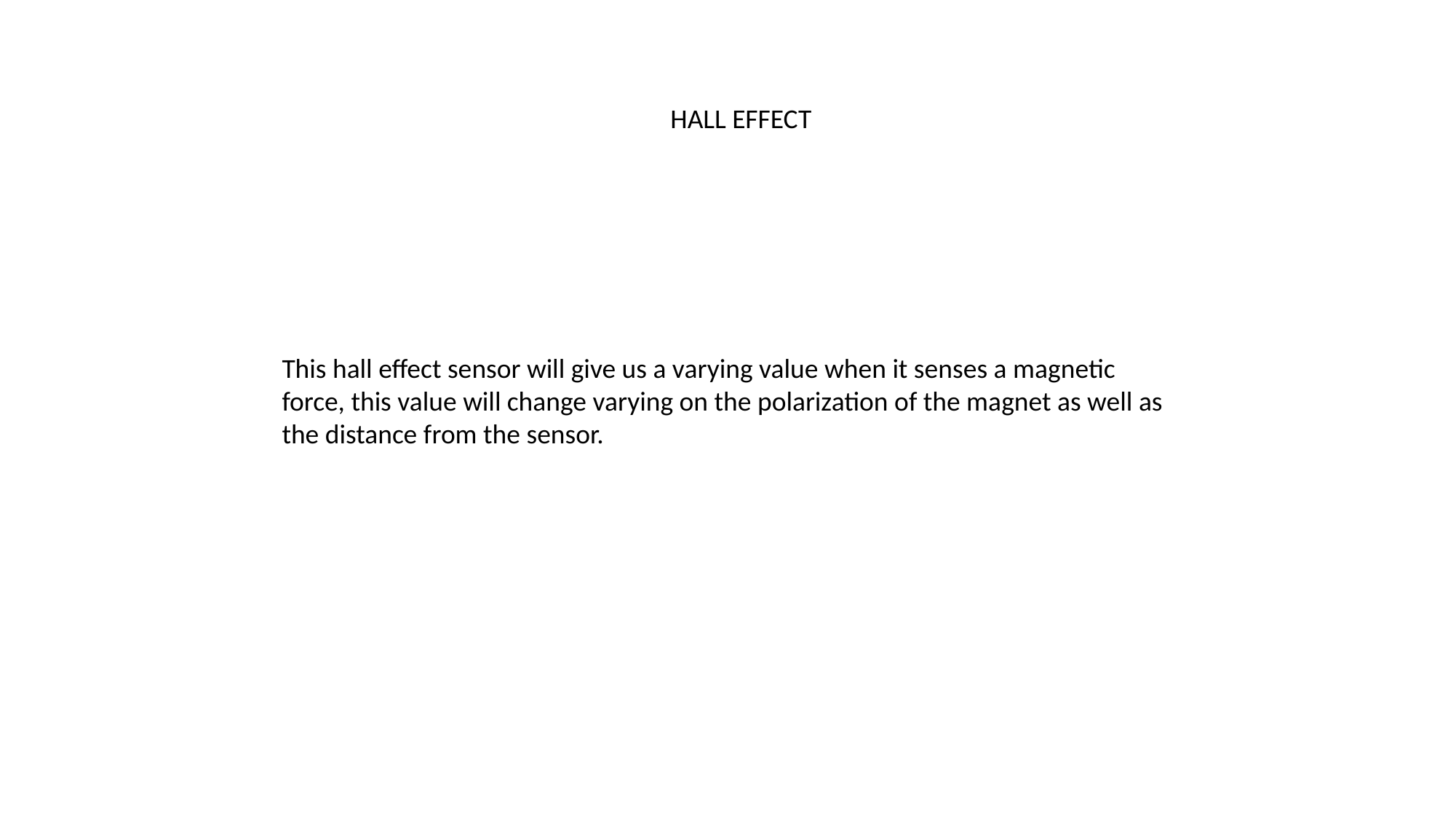

HALL EFFECT
This hall effect sensor will give us a varying value when it senses a magnetic force, this value will change varying on the polarization of the magnet as well as the distance from the sensor.